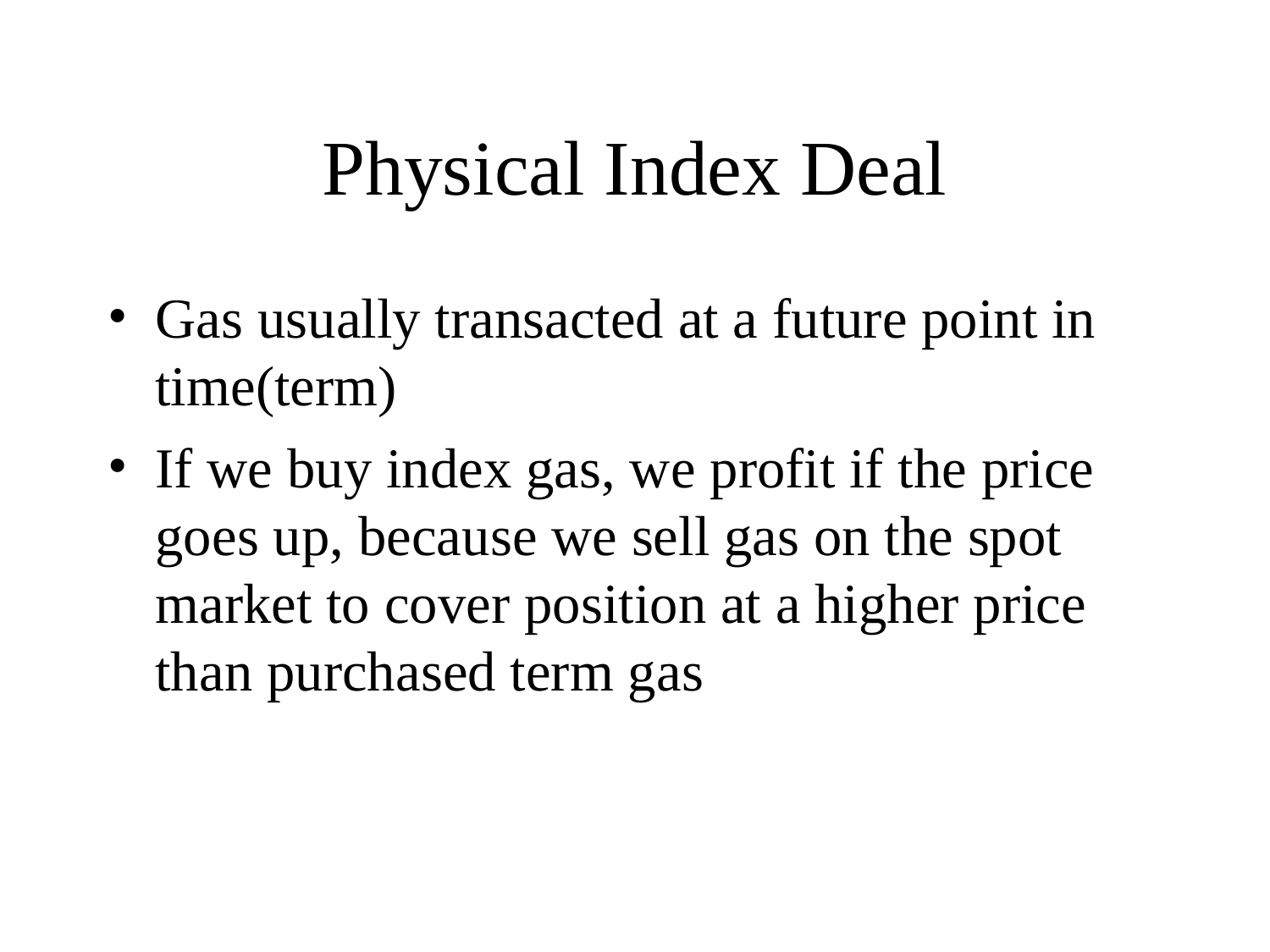

# Physical Index Deal
Gas usually transacted at a future point in time(term)
If we buy index gas, we profit if the price goes up, because we sell gas on the spot market to cover position at a higher price than purchased term gas